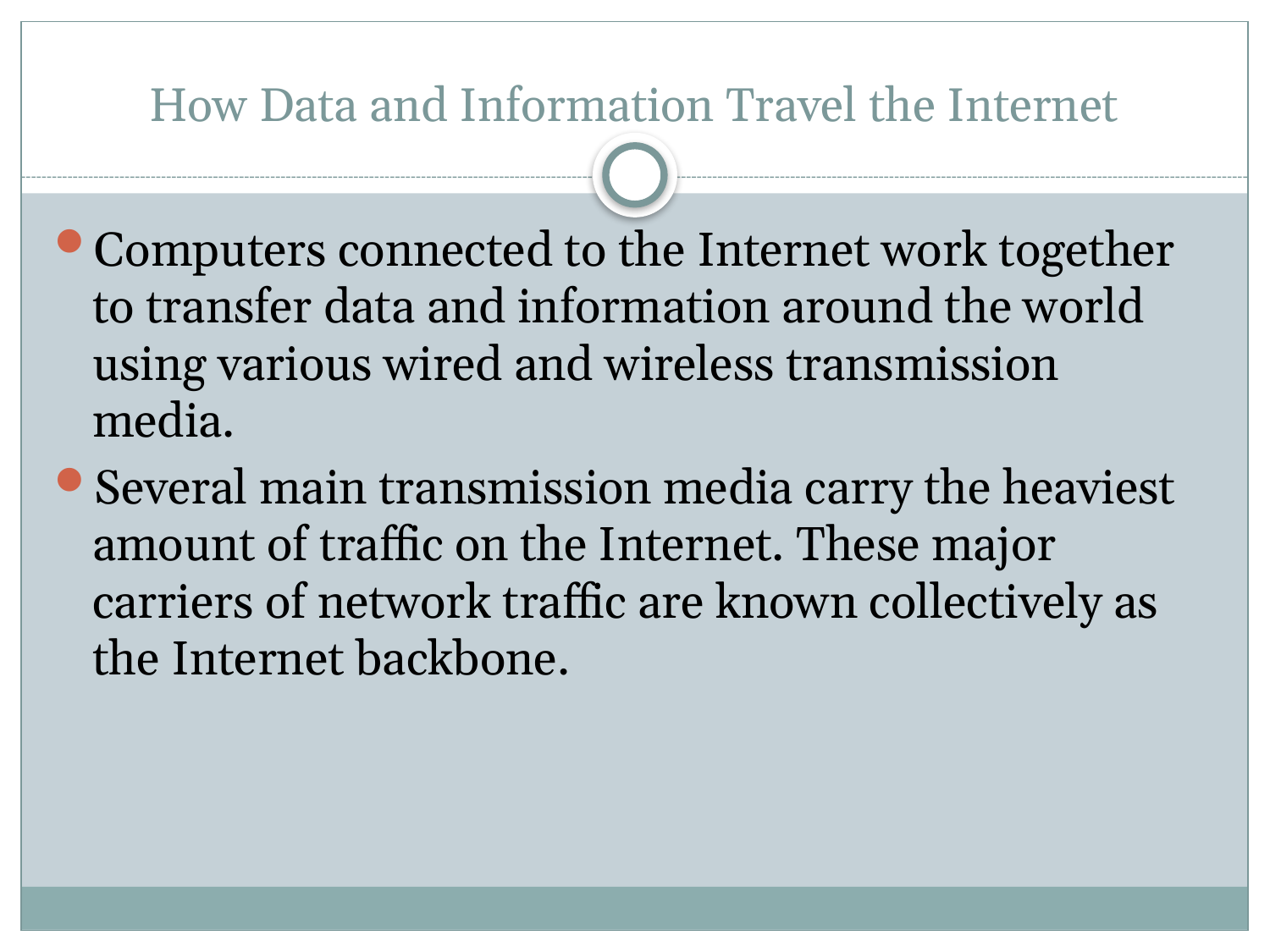

# How Data and Information Travel the Internet
Computers connected to the Internet work together to transfer data and information around the world using various wired and wireless transmission media.
Several main transmission media carry the heaviest amount of traffic on the Internet. These major carriers of network traffic are known collectively as the Internet backbone.